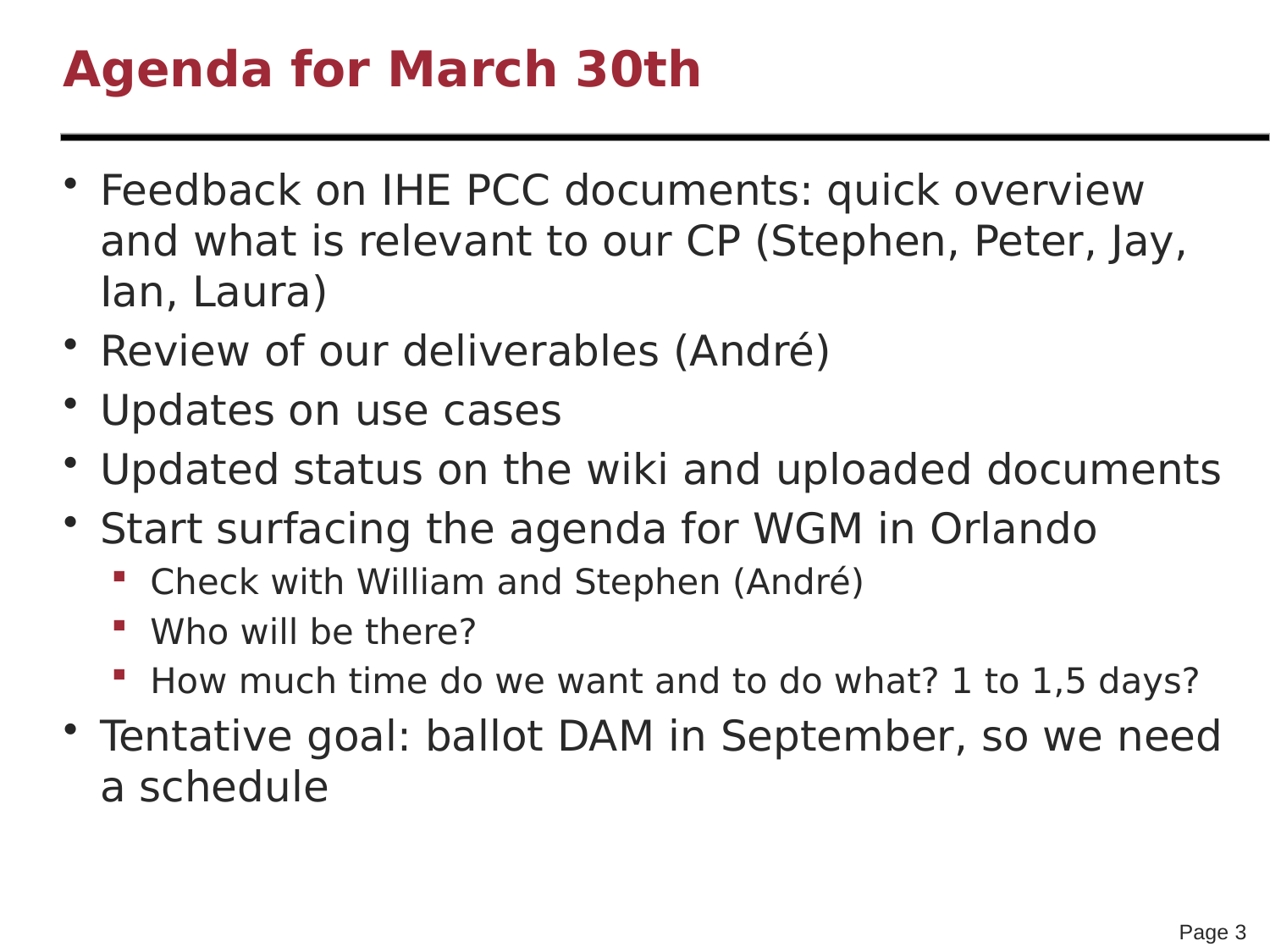

# Agenda for March 30th
Feedback on IHE PCC documents: quick overview and what is relevant to our CP (Stephen, Peter, Jay, Ian, Laura)
Review of our deliverables (André)
Updates on use cases
Updated status on the wiki and uploaded documents
Start surfacing the agenda for WGM in Orlando
Check with William and Stephen (André)
Who will be there?
How much time do we want and to do what? 1 to 1,5 days?
Tentative goal: ballot DAM in September, so we need a schedule